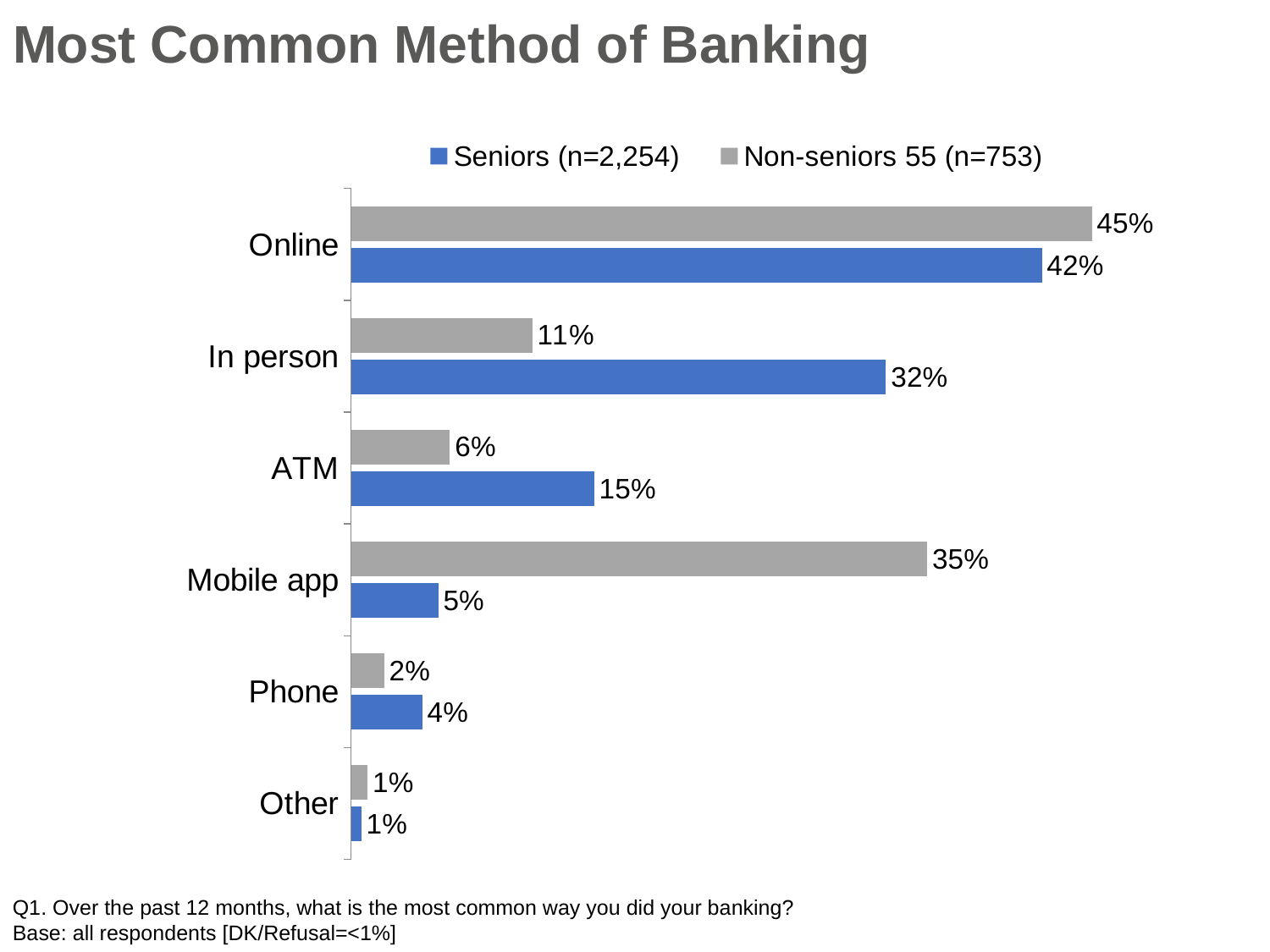

# Most Common Method of Banking

### Chart

| Category | Non-seniors 55 (n=753) | Seniors (n=2,254) |
|---|---|---|
| Online | 0.45 | 0.4197296568251646 |
| In person | 0.11 | 0.32495503679501847 |
| ATM | 0.06 | 0.1476489504647561 |
| Mobile app | 0.35 | 0.05293874550270381 |
| Phone | 0.02 | 0.04322261963338237 |
| Other | 0.01 | 0.00616883476887041 |
Q1. Over the past 12 months, what is the most common way you did your banking?
Base: all respondents [DK/Refusal=<1%]